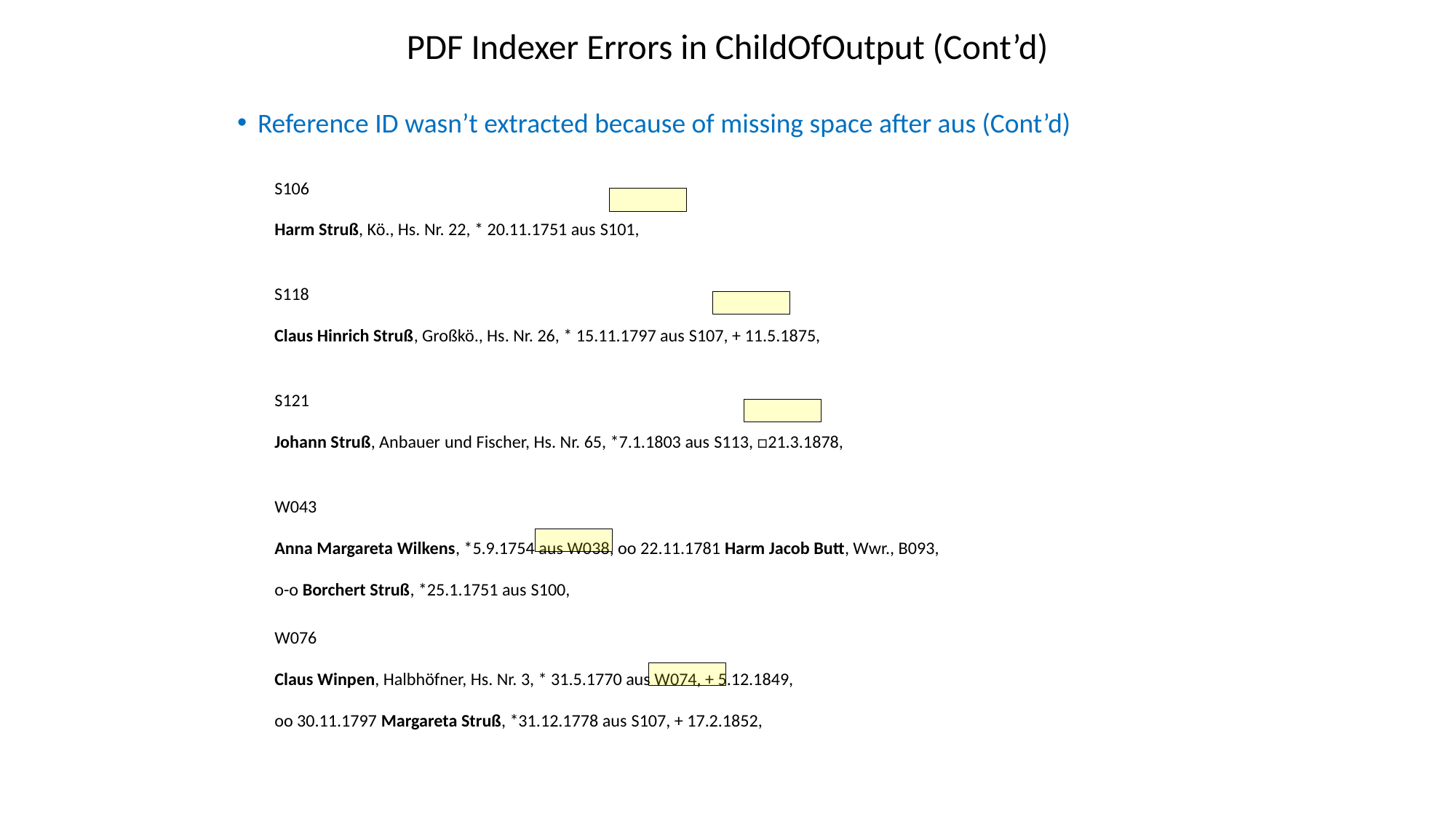

# PDF Indexer Errors in ChildOfOutput (Cont’d)
Reference ID wasn’t extracted because of missing space after aus (Cont’d)
S106
Harm Struß, Kö., Hs. Nr. 22, * 20.11.1751 aus S101,

S118
Claus Hinrich Struß, Großkö., Hs. Nr. 26, * 15.11.1797 aus S107, + 11.5.1875,

S121
Johann Struß, Anbauer und Fischer, Hs. Nr. 65, *7.1.1803 aus S113, □21.3.1878,

W043
Anna Margareta Wilkens, *5.9.1754 aus W038, oo 22.11.1781 Harm Jacob Butt, Wwr., B093,
o-o Borchert Struß, *25.1.1751 aus S100,

W076
Claus Winpen, Halbhöfner, Hs. Nr. 3, * 31.5.1770 aus W074, + 5.12.1849,
oo 30.11.1797 Margareta Struß, *31.12.1778 aus S107, + 17.2.1852,